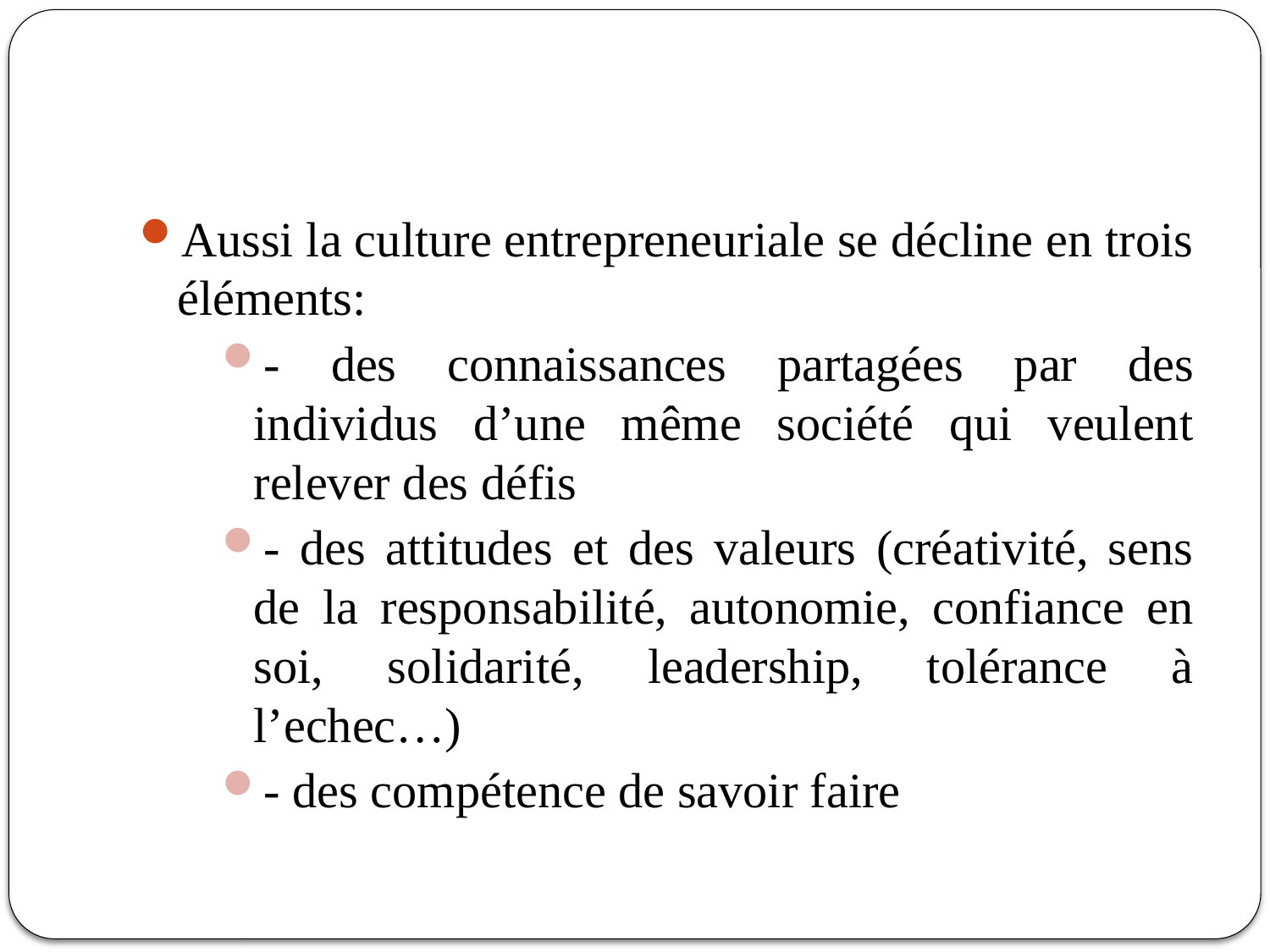

#
Aussi la culture entrepreneuriale se décline en trois éléments:
- des connaissances partagées par des individus d’une même société qui veulent relever des défis
- des attitudes et des valeurs (créativité, sens de la responsabilité, autonomie, confiance en soi, solidarité, leadership, tolérance à l’echec…)
- des compétence de savoir faire